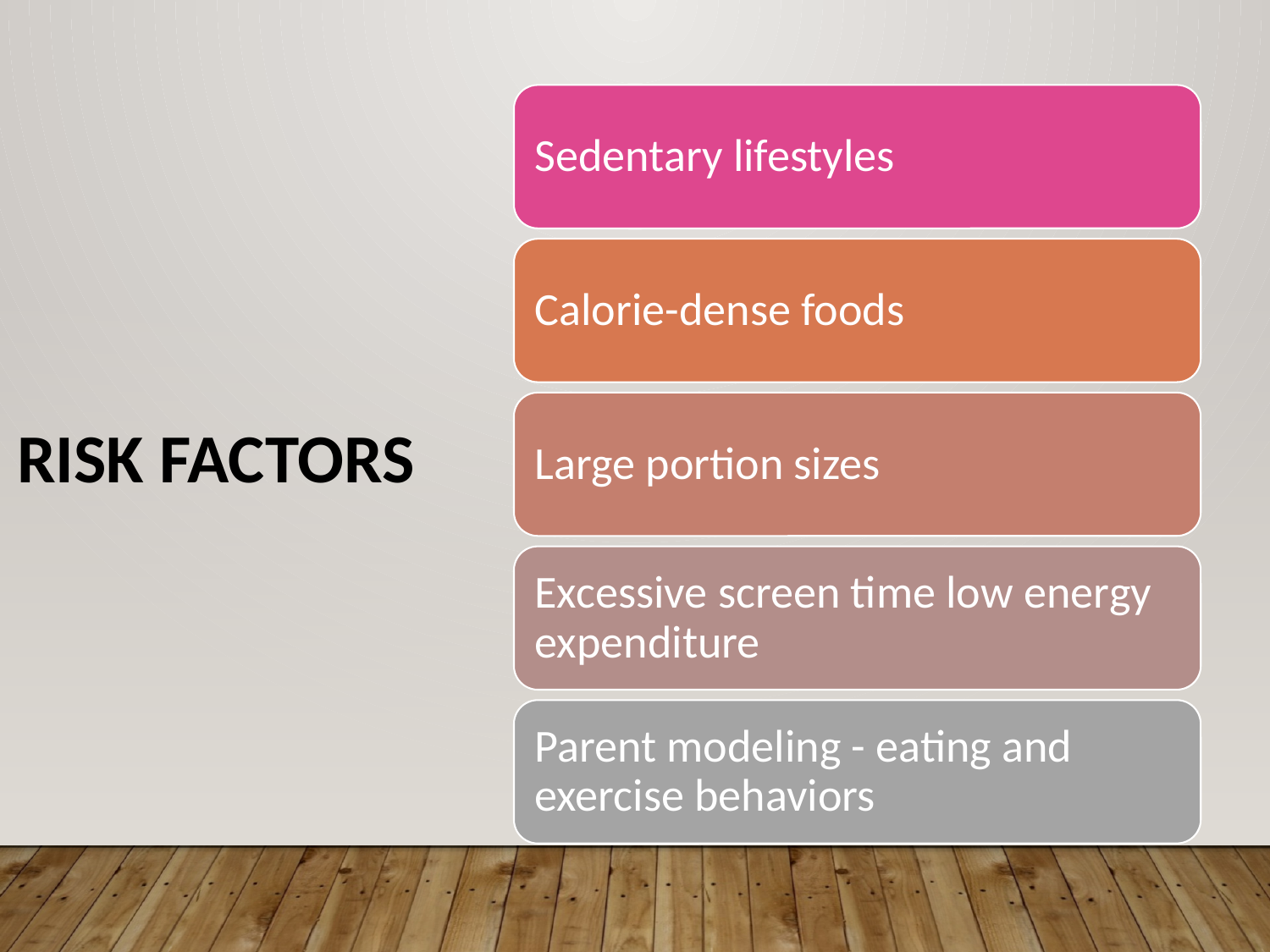

Risk Factors

Sedentary lifestyles

Calorie-dense foods

Large portion sizes

Excessive screen time low energy expenditure

Parent modeling - eating and exercise behaviors